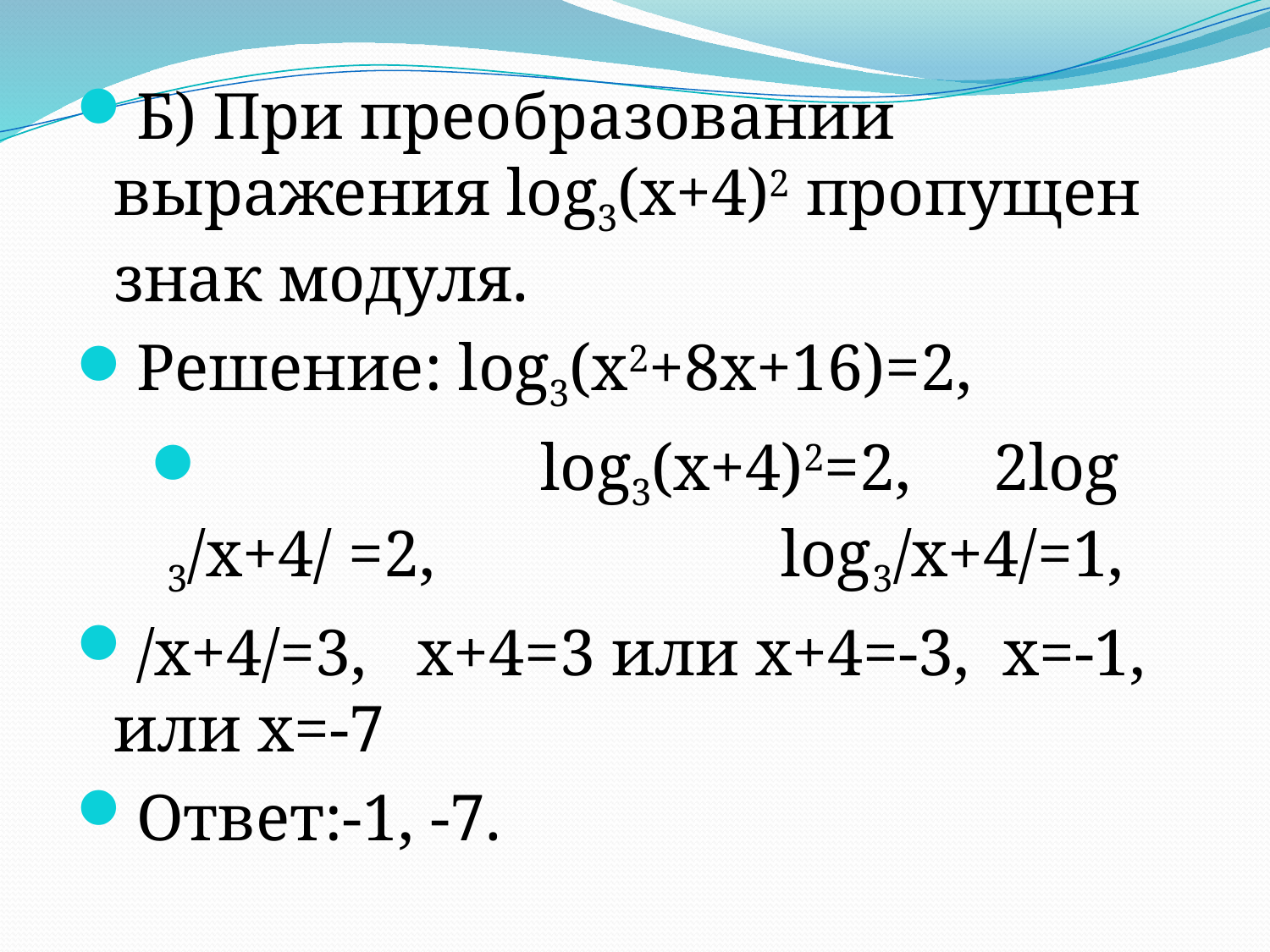

Б) При преобразовании выражения log3(x+4)2 пропущен знак модуля.
Решение: log3(x2+8x+16)=2,
                    log3(x+4)2=2,     2log 3/x+4/ =2,                     log3/x+4/=1,
/x+4/=3,   x+4=3 или х+4=-3,  х=-1, или х=-7
Ответ:-1, -7.